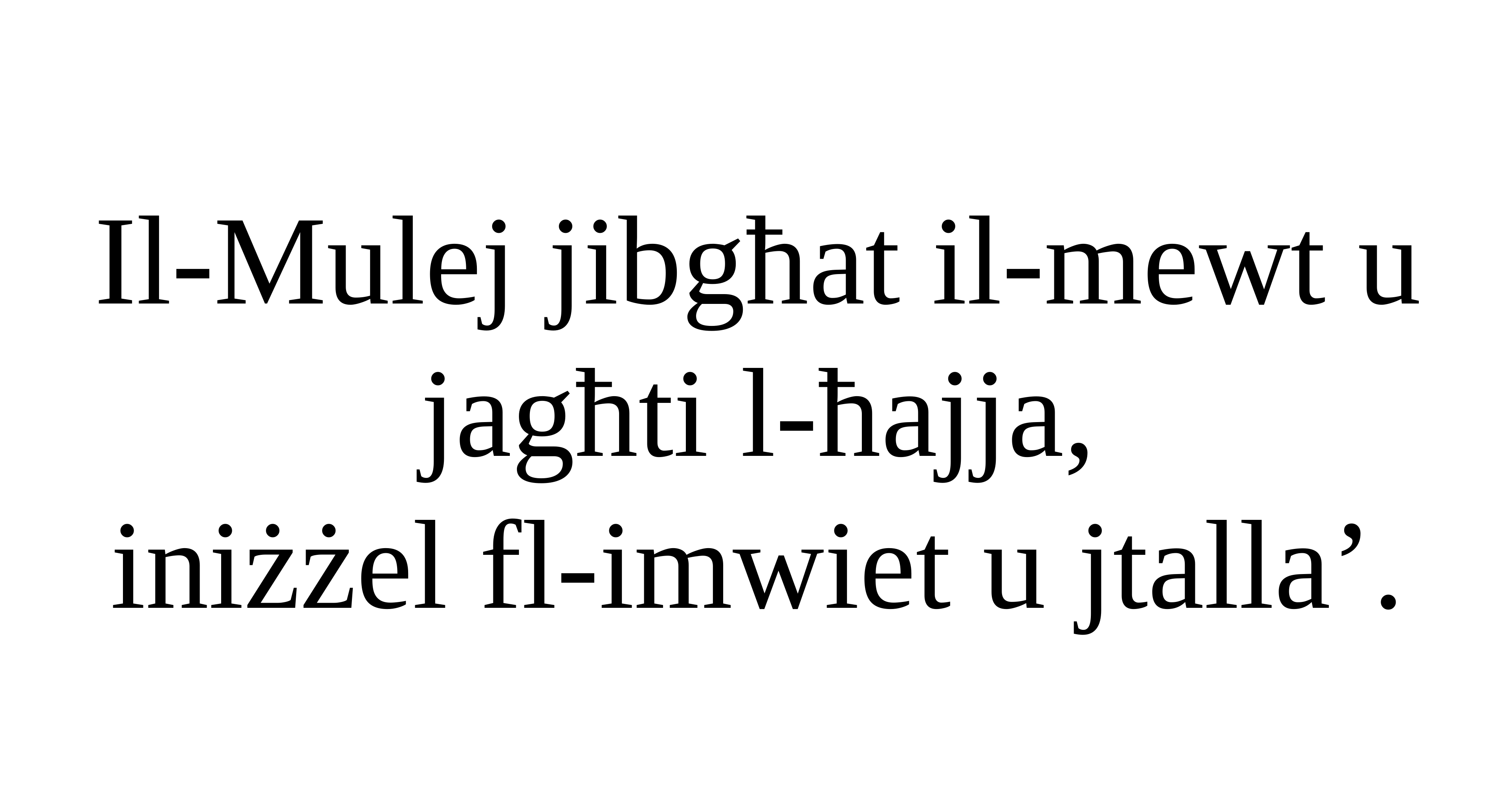

Il-Mulej jibgħat il-mewt u jagħti l-ħajja,
iniżżel fl-imwiet u jtalla’.